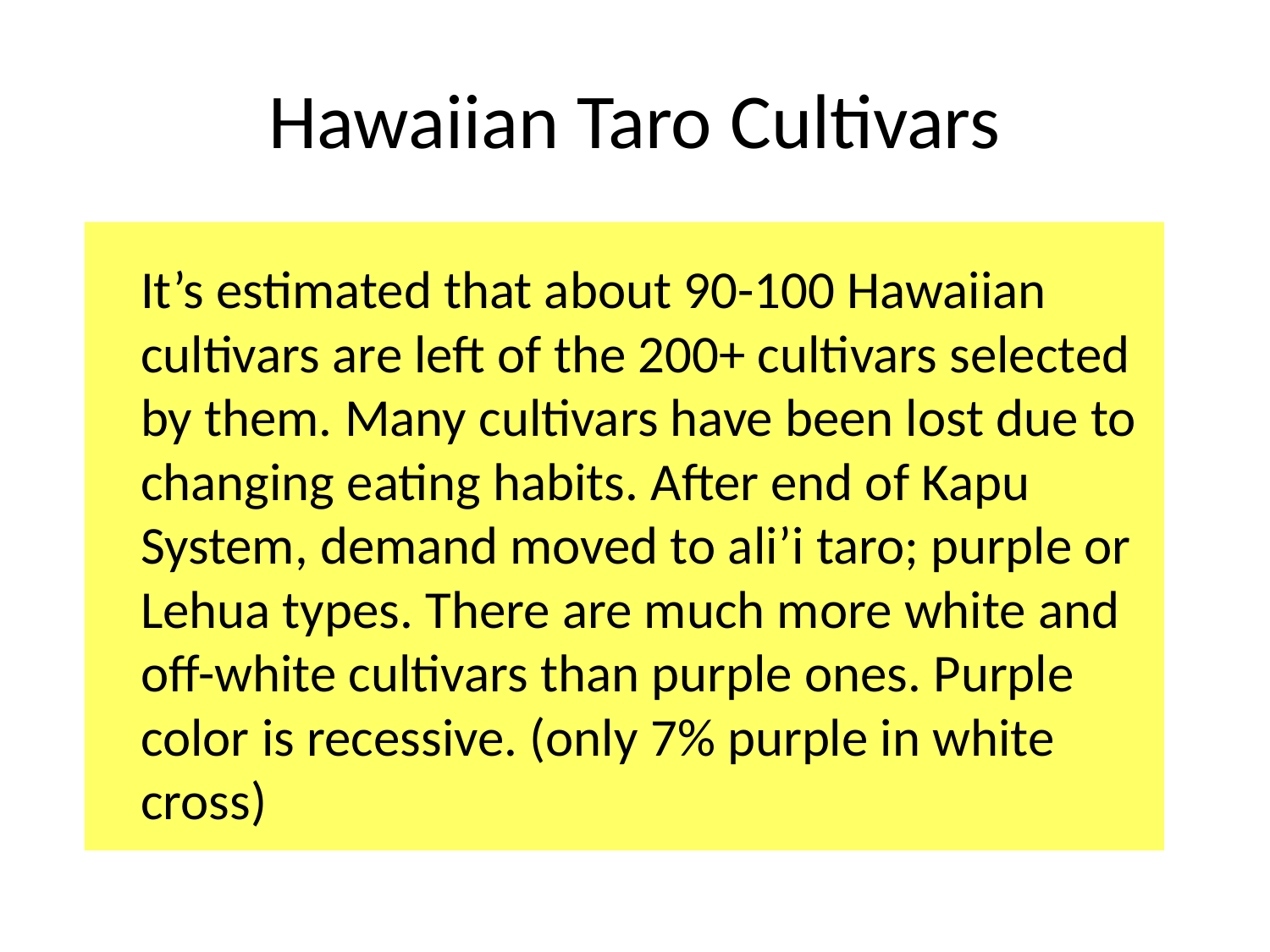

# Hawaiian Taro Cultivars

	It’s estimated that about 90-100 Hawaiian cultivars are left of the 200+ cultivars selected by them. Many cultivars have been lost due to changing eating habits. After end of Kapu System, demand moved to ali’i taro; purple or Lehua types. There are much more white and off-white cultivars than purple ones. Purple color is recessive. (only 7% purple in white cross)